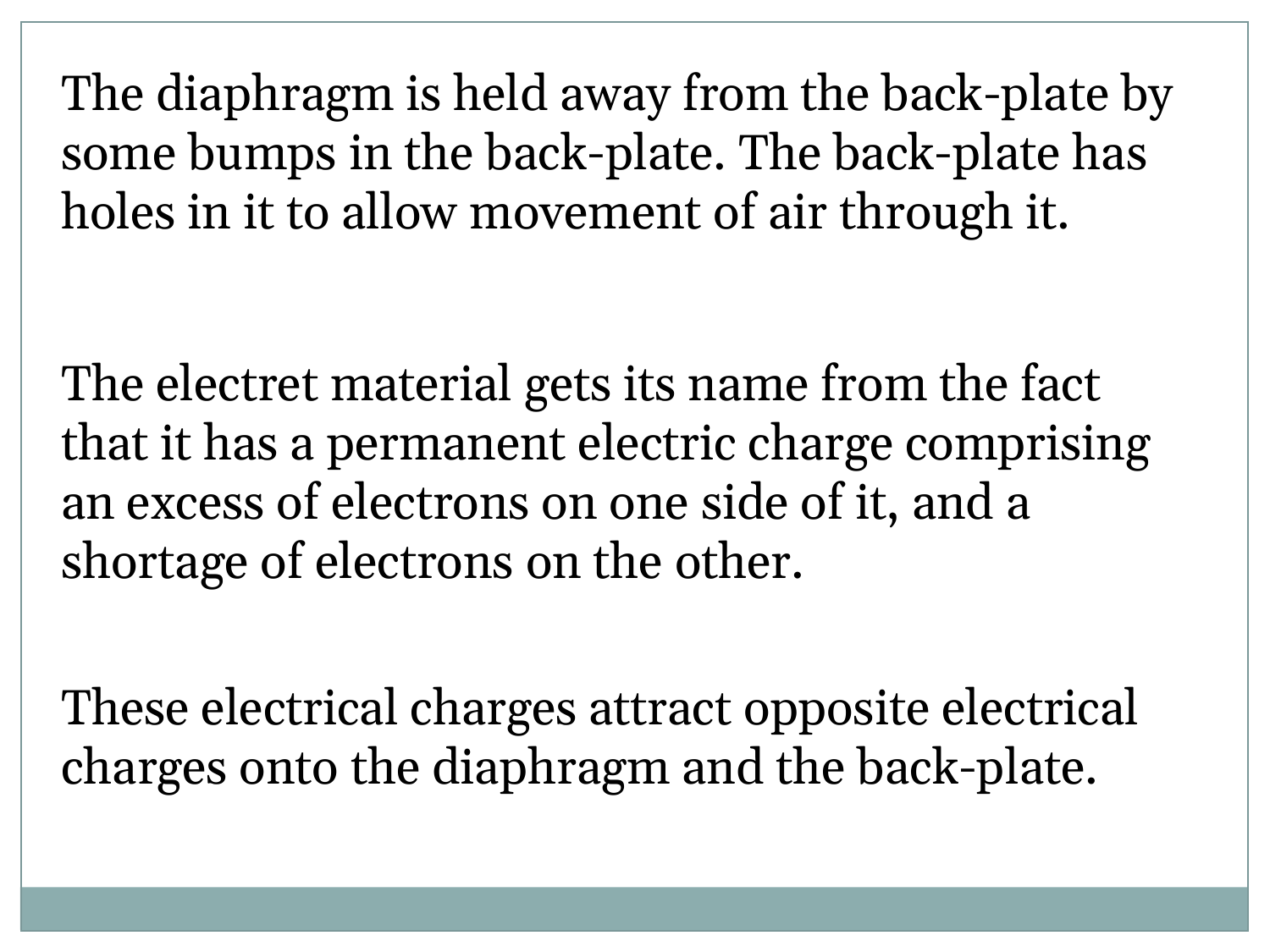

The diaphragm is held away from the back-plate by some bumps in the back-plate. The back-plate has holes in it to allow movement of air through it.
The electret material gets its name from the fact that it has a permanent electric charge comprising an excess of electrons on one side of it, and a shortage of electrons on the other.
These electrical charges attract opposite electrical charges onto the diaphragm and the back-plate.